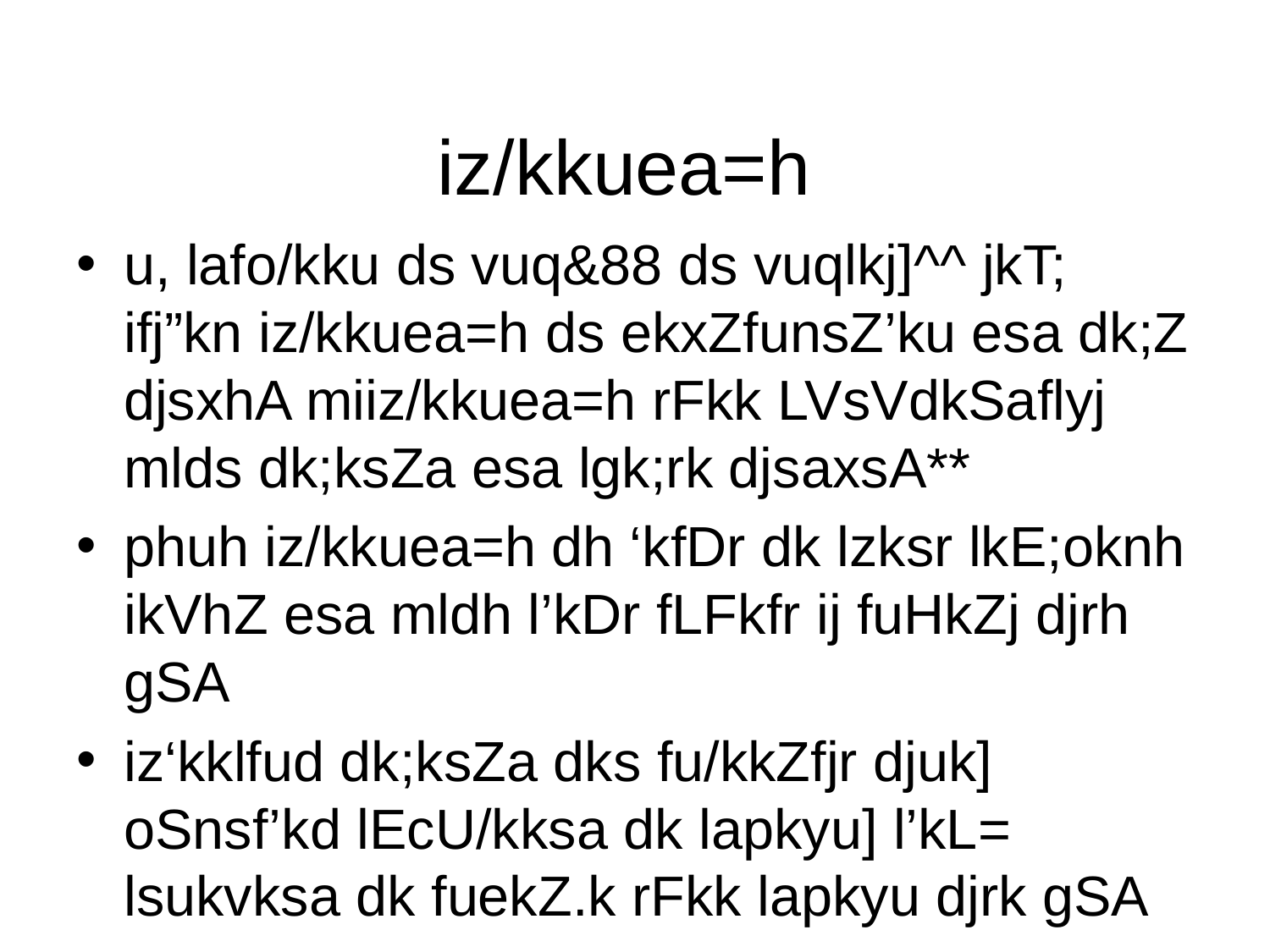

# iz/kkuea=h
u, lafo/kku ds vuq&88 ds vuqlkj]^^ jkT; ifj”kn iz/kkuea=h ds ekxZfunsZ’ku esa dk;Z djsxhA miiz/kkuea=h rFkk LVsVdkSaflyj mlds dk;ksZa esa lgk;rk djsaxsA**
phuh iz/kkuea=h dh ‘kfDr dk lzksr lkE;oknh ikVhZ esa mldh l’kDr fLFkfr ij fuHkZj djrh gSA
iz‘kklfud dk;ksZa dks fu/kkZfjr djuk] oSnsf’kd lEcU/kksa dk lapkyu] l’kL= lsukvksa dk fuekZ.k rFkk lapkyu djrk gSA